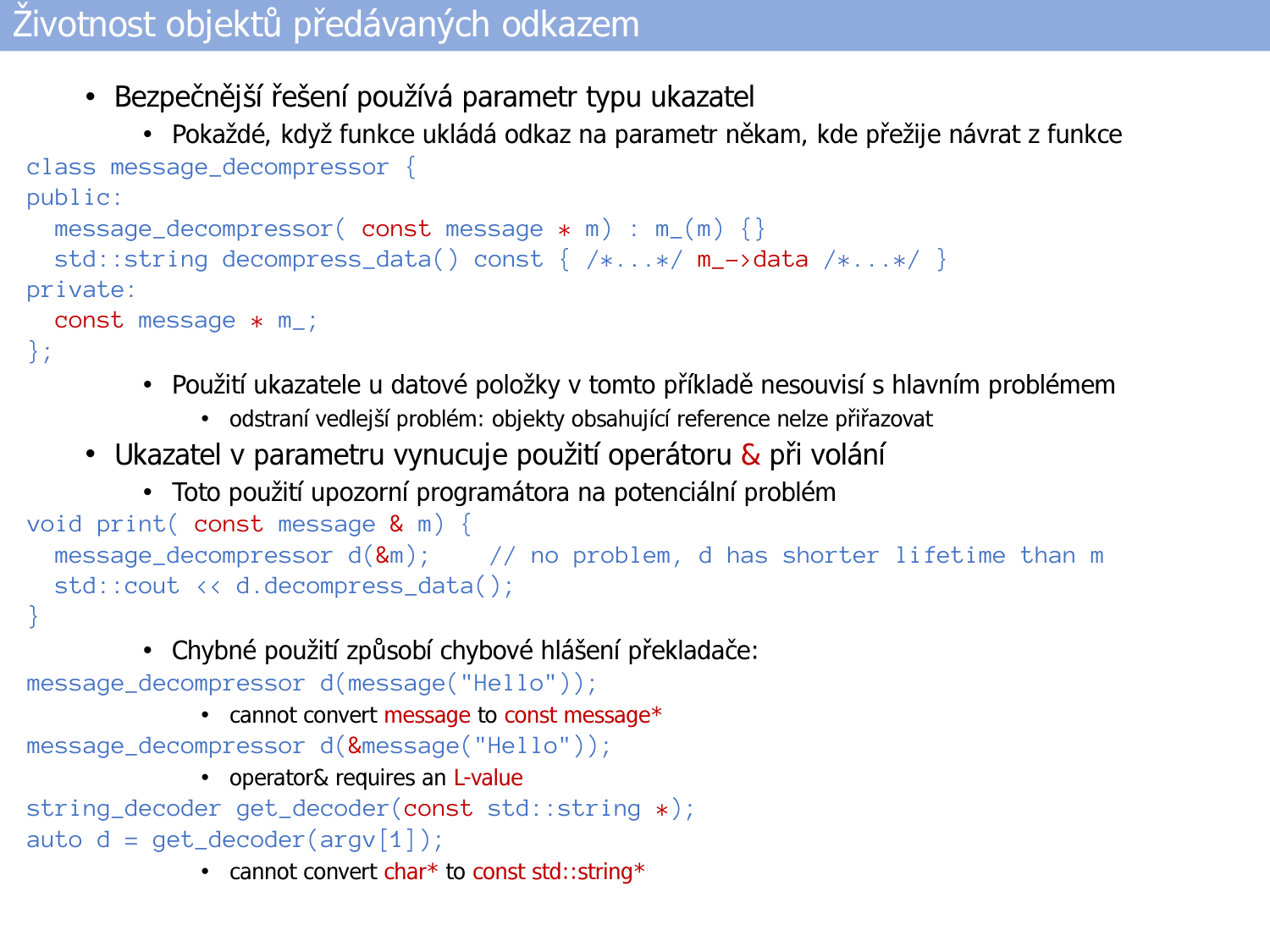

# Životnost objektů předávaných odkazem
Bezpečnější řešení používá parametr typu ukazatel
Pokaždé, když funkce ukládá odkaz na parametr někam, kde přežije návrat z funkce
class message_decompressor {
public:
  message_decompressor( const message * m) : m_(m) {}
  std::string decompress_data() const { /*...*/ m_->data /*...*/ }
private:
  const message * m_;
};
Použití ukazatele u datové položky v tomto příkladě nesouvisí s hlavním problémem
odstraní vedlejší problém: objekty obsahující reference nelze přiřazovat
Ukazatel v parametru vynucuje použití operátoru & při volání
Toto použití upozorní programátora na potenciální problém
void print( const message & m) {
  message_decompressor d(&m);	// no problem, d has shorter lifetime than m
  std::cout << d.decompress_data();
}
Chybné použití způsobí chybové hlášení překladače:
message_decompressor d(message("Hello"));
cannot convert message to const message*
message_decompressor d(&message("Hello"));
operator& requires an L-value
string_decoder get_decoder(const std::string *);
auto d = get_decoder(argv[1]);
cannot convert char* to const std::string*